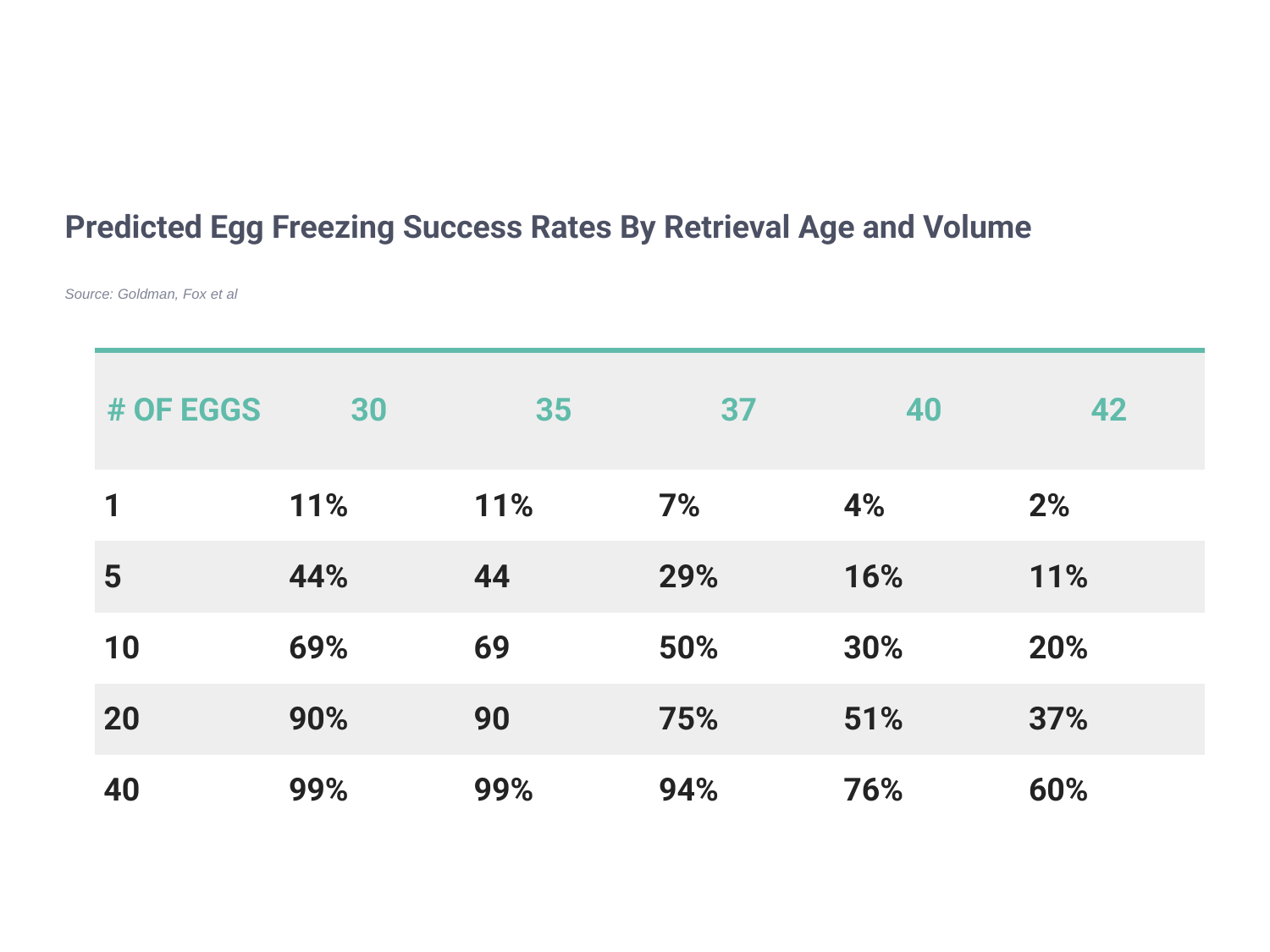

Predicted Egg Freezing Success Rates By Retrieval Age and Volume

Source: Goldman, Fox et al

| # of Eggs | 30 | 35 | 37 | 40 | 42 |
| --- | --- | --- | --- | --- | --- |
| 1 | 11% | 11% | 7% | 4% | 2% |
| 5 | 44% | 44 | 29% | 16% | 11% |
| 10 | 69% | 69 | 50% | 30% | 20% |
| 20 | 90% | 90 | 75% | 51% | 37% |
| 40 | 99% | 99% | 94% | 76% | 60% |